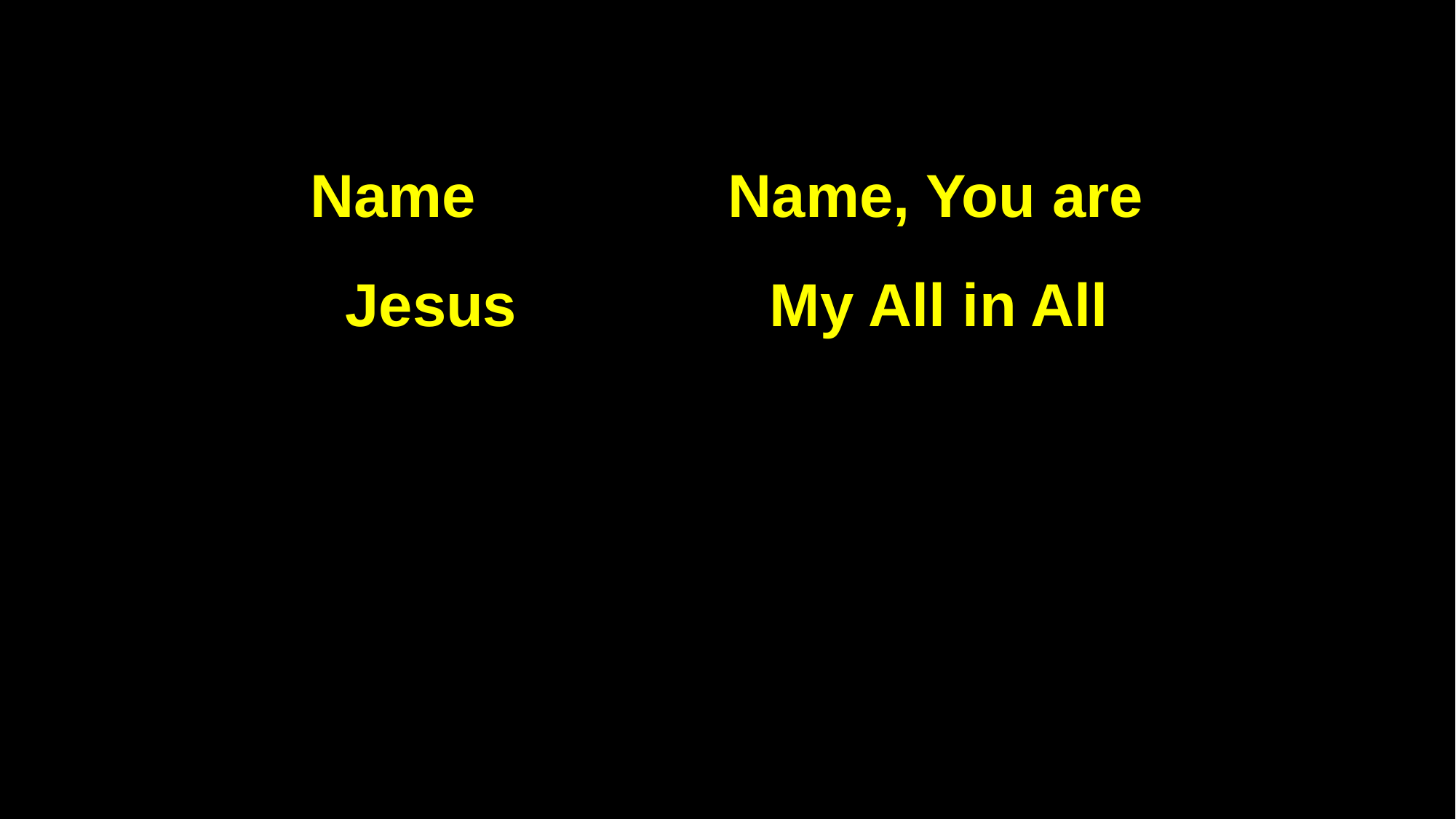

Name               Name, You are
Jesus               My All in All